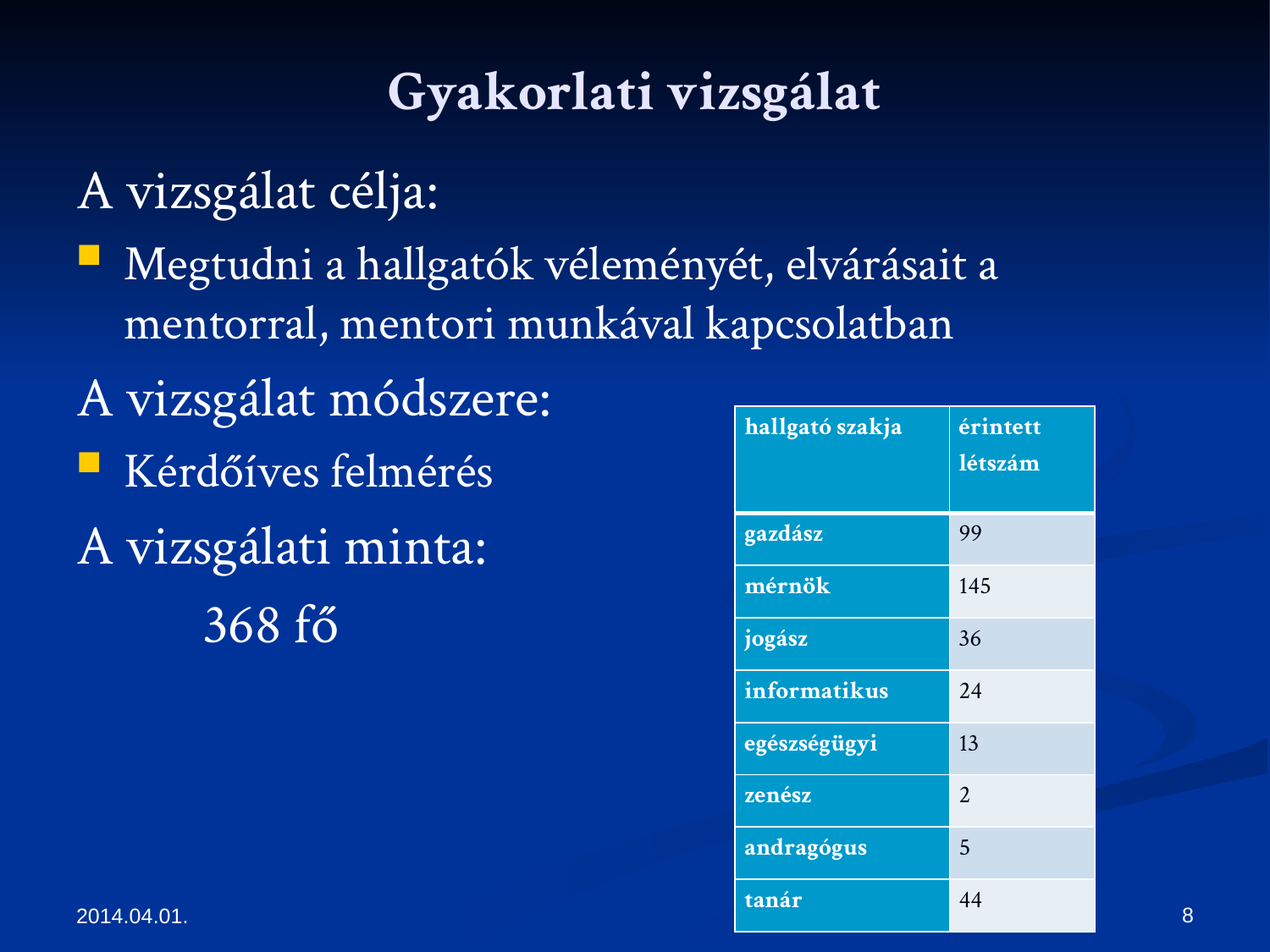

# Gyakorlati vizsgálat
A vizsgálat célja:
Megtudni a hallgatók véleményét, elvárásait a mentorral, mentori munkával kapcsolatban
A vizsgálat módszere:
Kérdőíves felmérés
A vizsgálati minta:
	368 fő
| hallgató szakja | érintett létszám |
| --- | --- |
| gazdász | 99 |
| mérnök | 145 |
| jogász | 36 |
| informatikus | 24 |
| egészségügyi | 13 |
| zenész | 2 |
| andragógus | 5 |
| tanár | 44 |
8
2014.04.01.